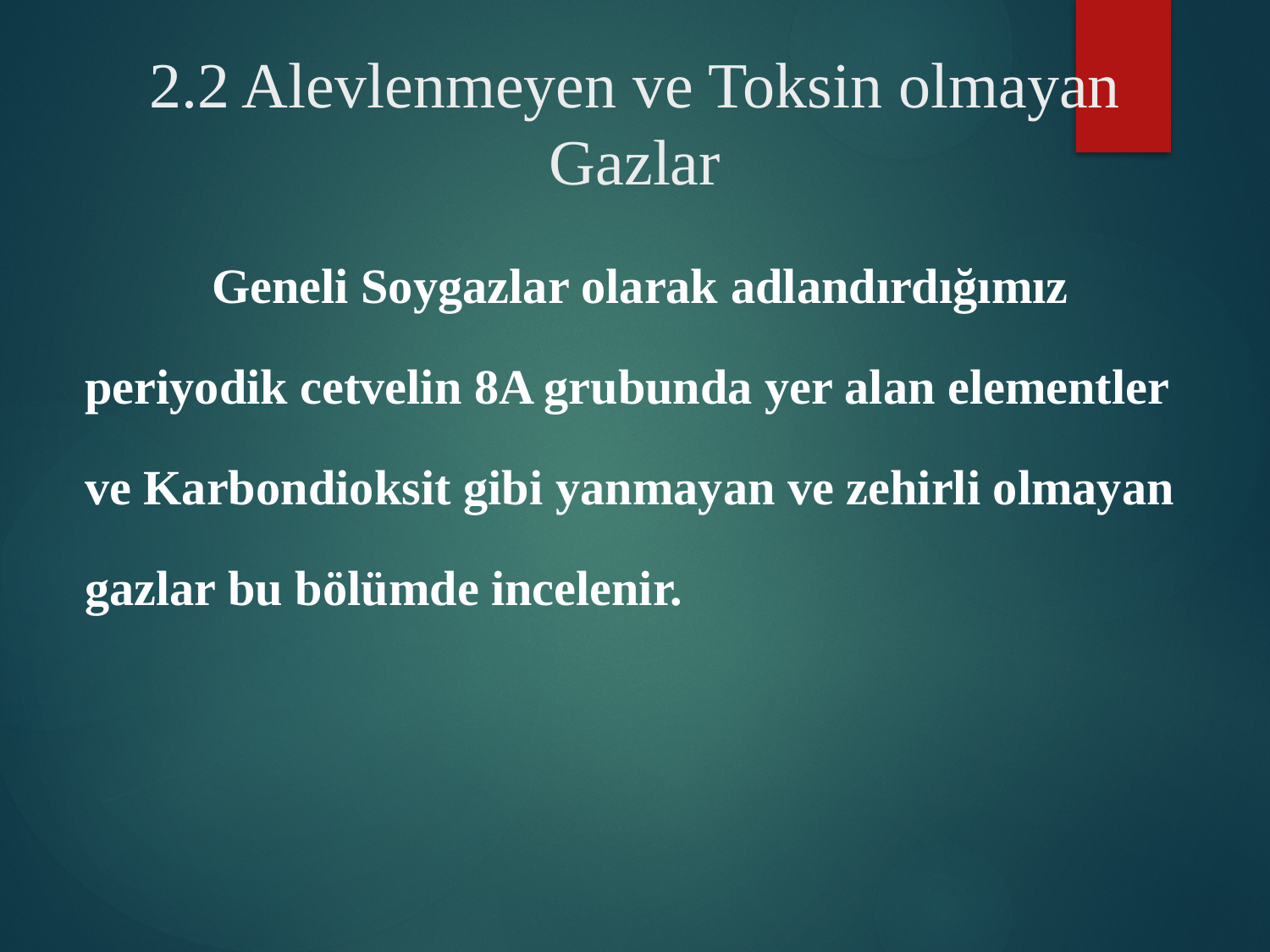

# 2.2 Alevlenmeyen ve Toksin olmayan Gazlar
	Geneli Soygazlar olarak adlandırdığımız periyodik cetvelin 8A grubunda yer alan elementler ve Karbondioksit gibi yanmayan ve zehirli olmayan gazlar bu bölümde incelenir.